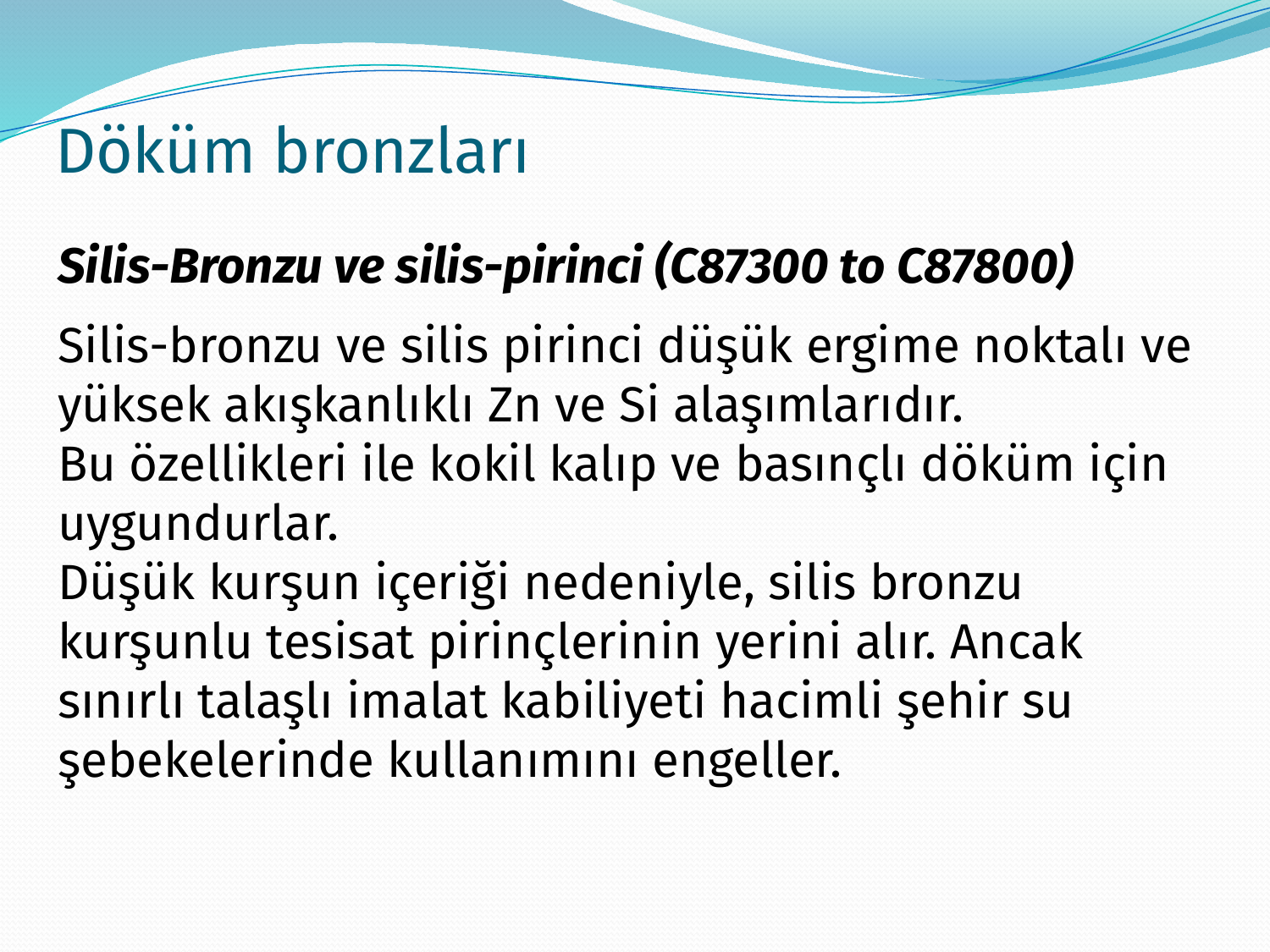

# Döküm bronzları
Silis-Bronzu ve silis-pirinci (C87300 to C87800)
Silis-bronzu ve silis pirinci düşük ergime noktalı ve yüksek akışkanlıklı Zn ve Si alaşımlarıdır.
Bu özellikleri ile kokil kalıp ve basınçlı döküm için uygundurlar.
Düşük kurşun içeriği nedeniyle, silis bronzu kurşunlu tesisat pirinçlerinin yerini alır. Ancak sınırlı talaşlı imalat kabiliyeti hacimli şehir su şebekelerinde kullanımını engeller.